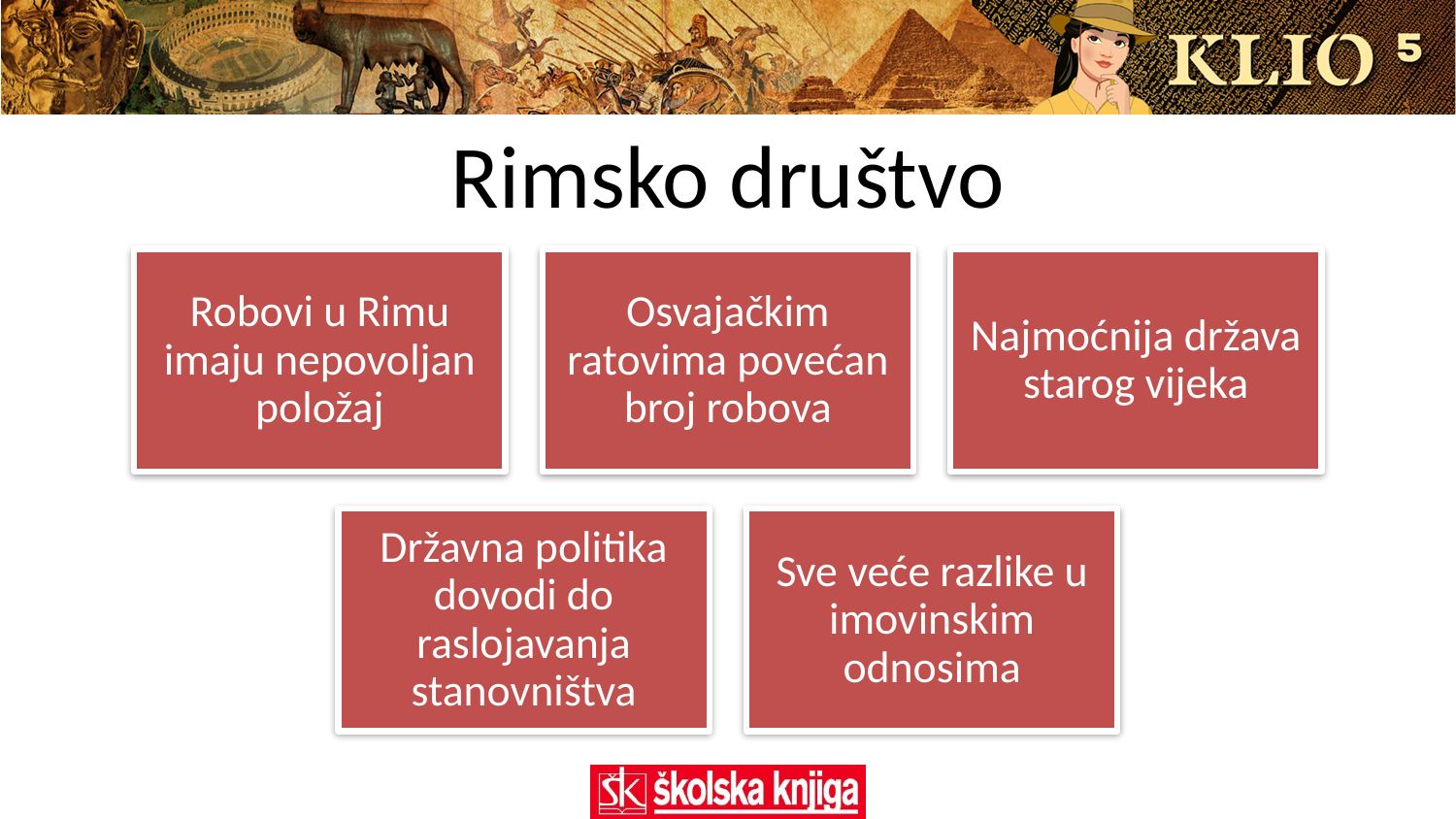

# Rimsko društvo
Robovi u Rimu imaju nepovoljan položaj
Osvajačkim ratovima povećan broj robova
Najmoćnija država starog vijeka
Državna politika dovodi do raslojavanja stanovništva
Sve veće razlike u imovinskim odnosima